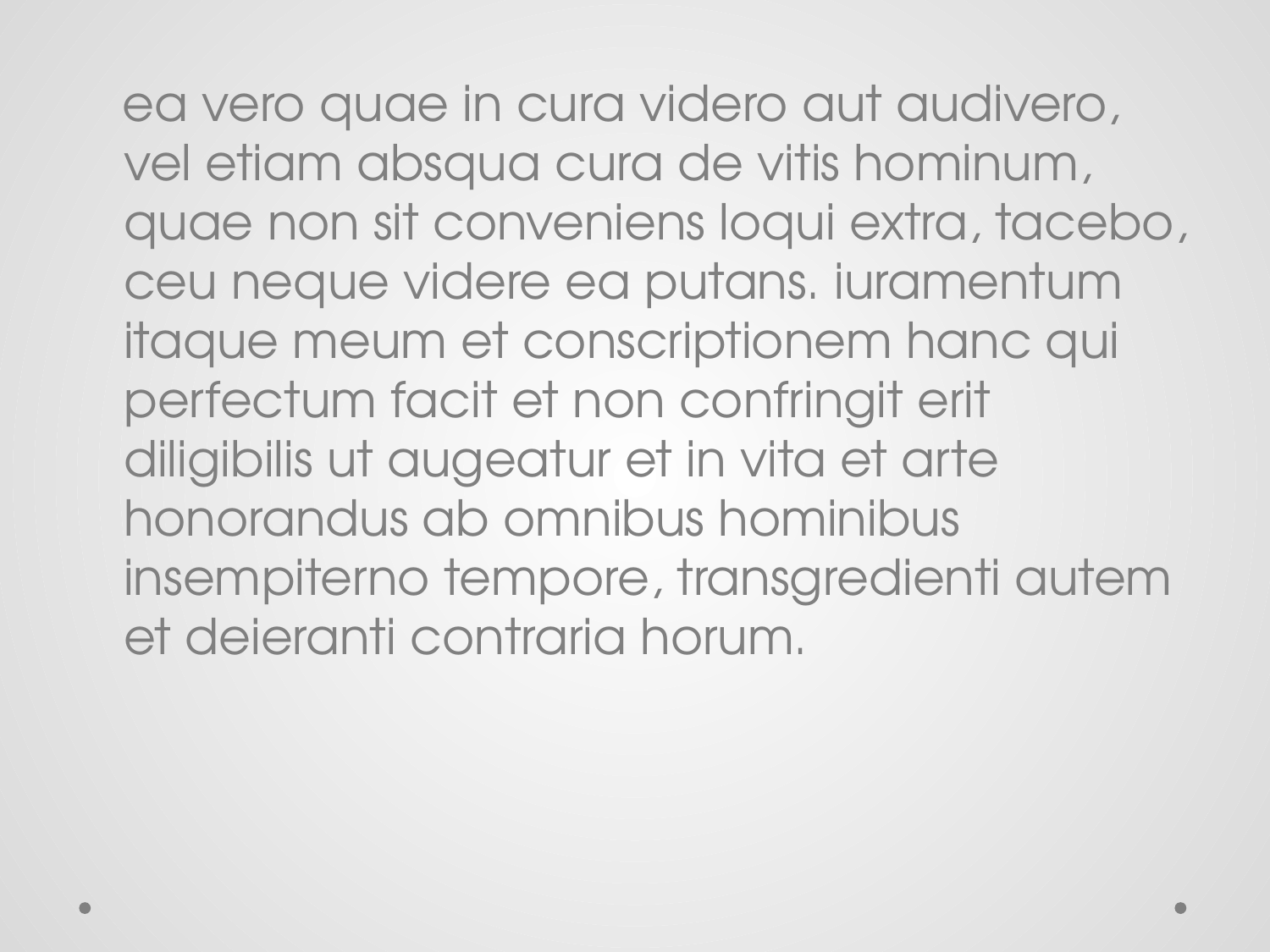

ea vero quae in cura videro aut audivero, vel etiam absqua cura de vitis hominum, quae non sit conveniens loqui extra, tacebo, ceu neque videre ea putans. iuramentum itaque meum et conscriptionem hanc qui perfectum facit et non confringit erit diligibilis ut augeatur et in vita et arte honorandus ab omnibus hominibus insempiterno tempore, transgredienti autem et deieranti contraria horum.